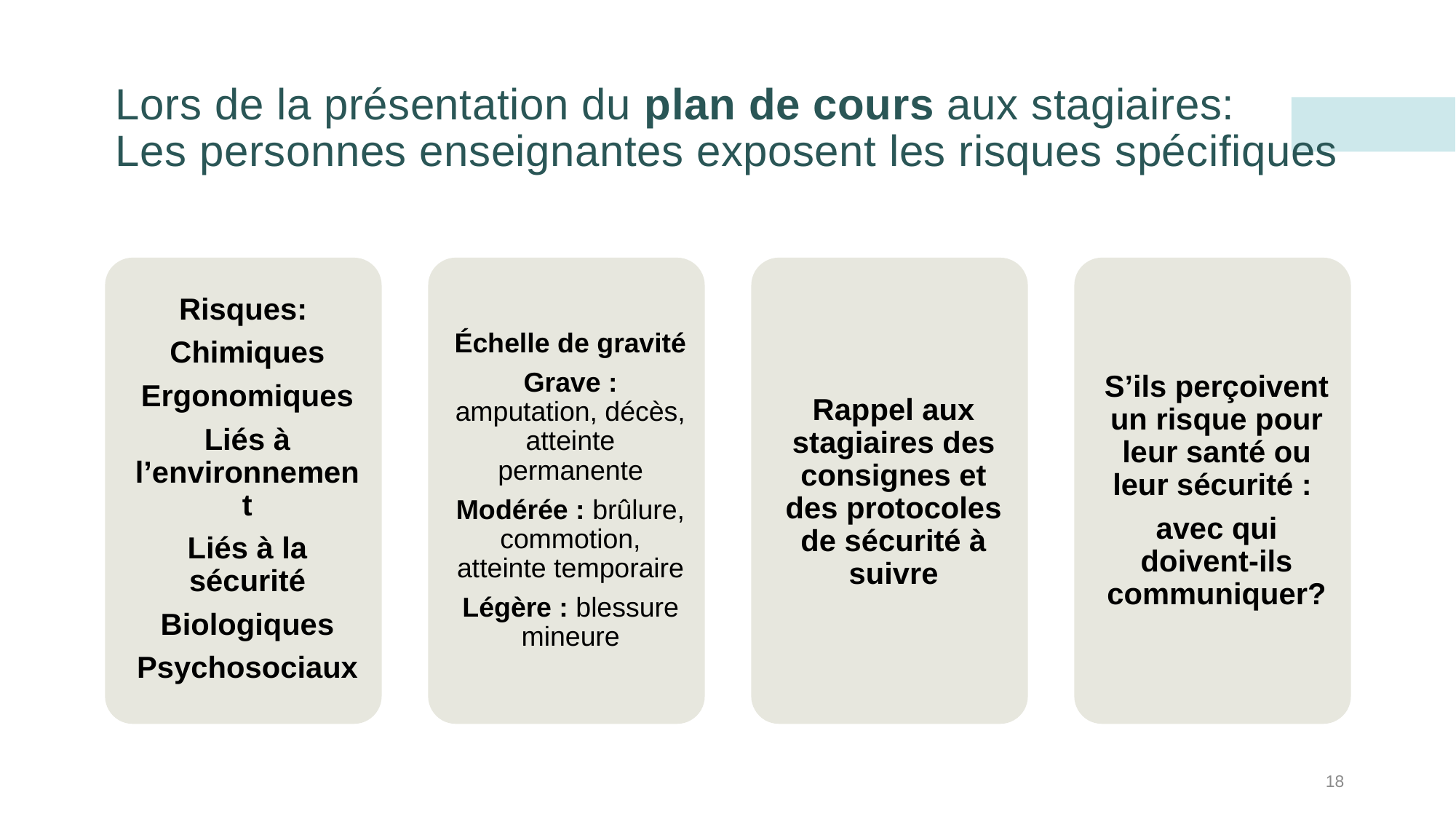

# Lors de la présentation du plan de cours aux stagiaires: Les personnes enseignantes exposent les risques spécifiques

Risques:
Chimiques
Ergonomiques
Liés à l’environnement
Liés à la sécurité
Biologiques
Psychosociaux

Échelle de gravité
Grave : amputation, décès, atteinte permanente
Modérée : brûlure, commotion, atteinte temporaire
Légère : blessure mineure

Rappel aux stagiaires des consignes et des protocoles de sécurité à suivre

S’ils perçoivent un risque pour leur santé ou leur sécurité :
avec qui doivent-ils communiquer?
18